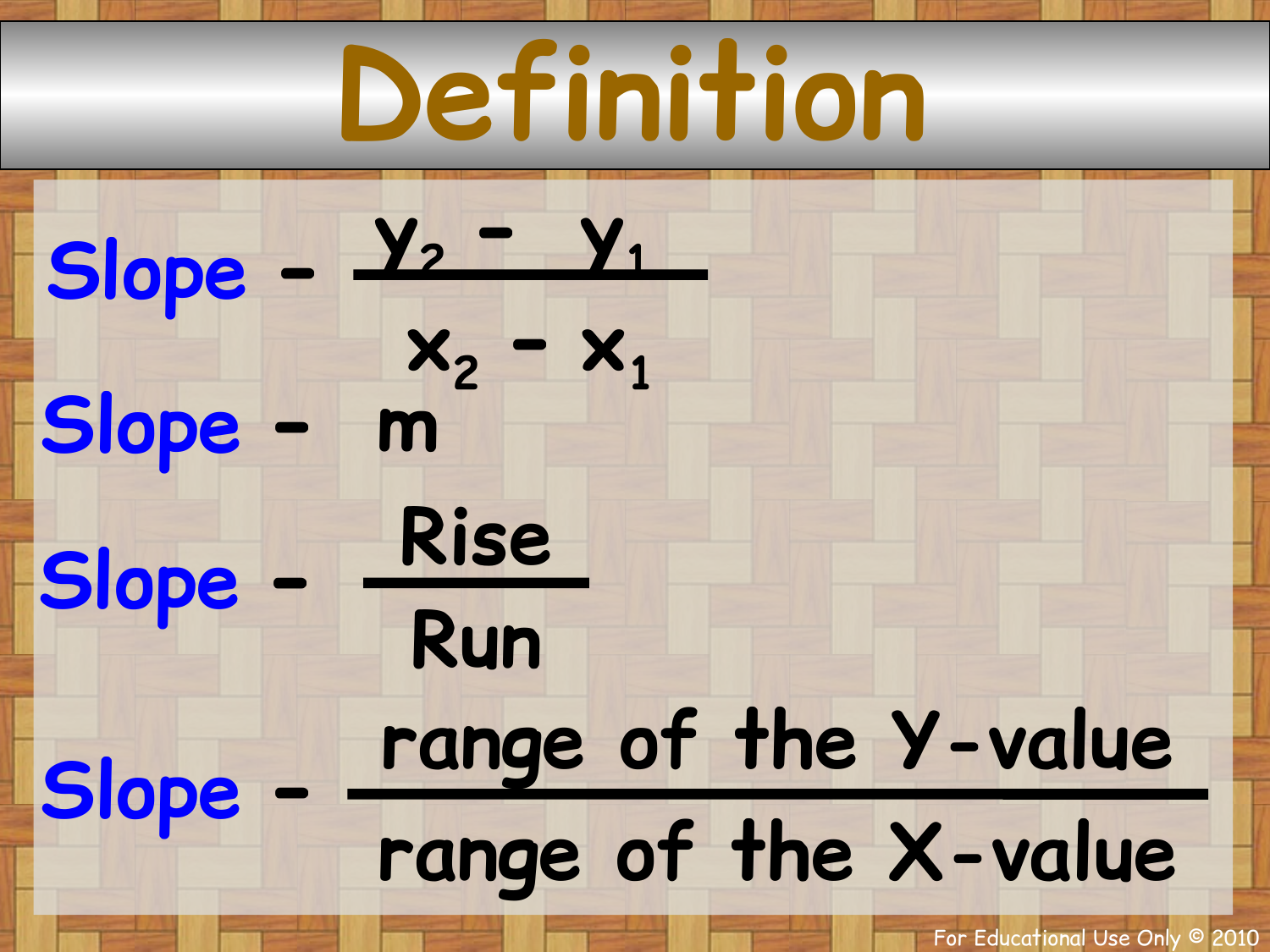

# Definition
y2 –  y1

x2 – x1
Slope –
m
Slope –
Rise

Run
Slope –
range of the Y-value

range of the X-value
Slope –